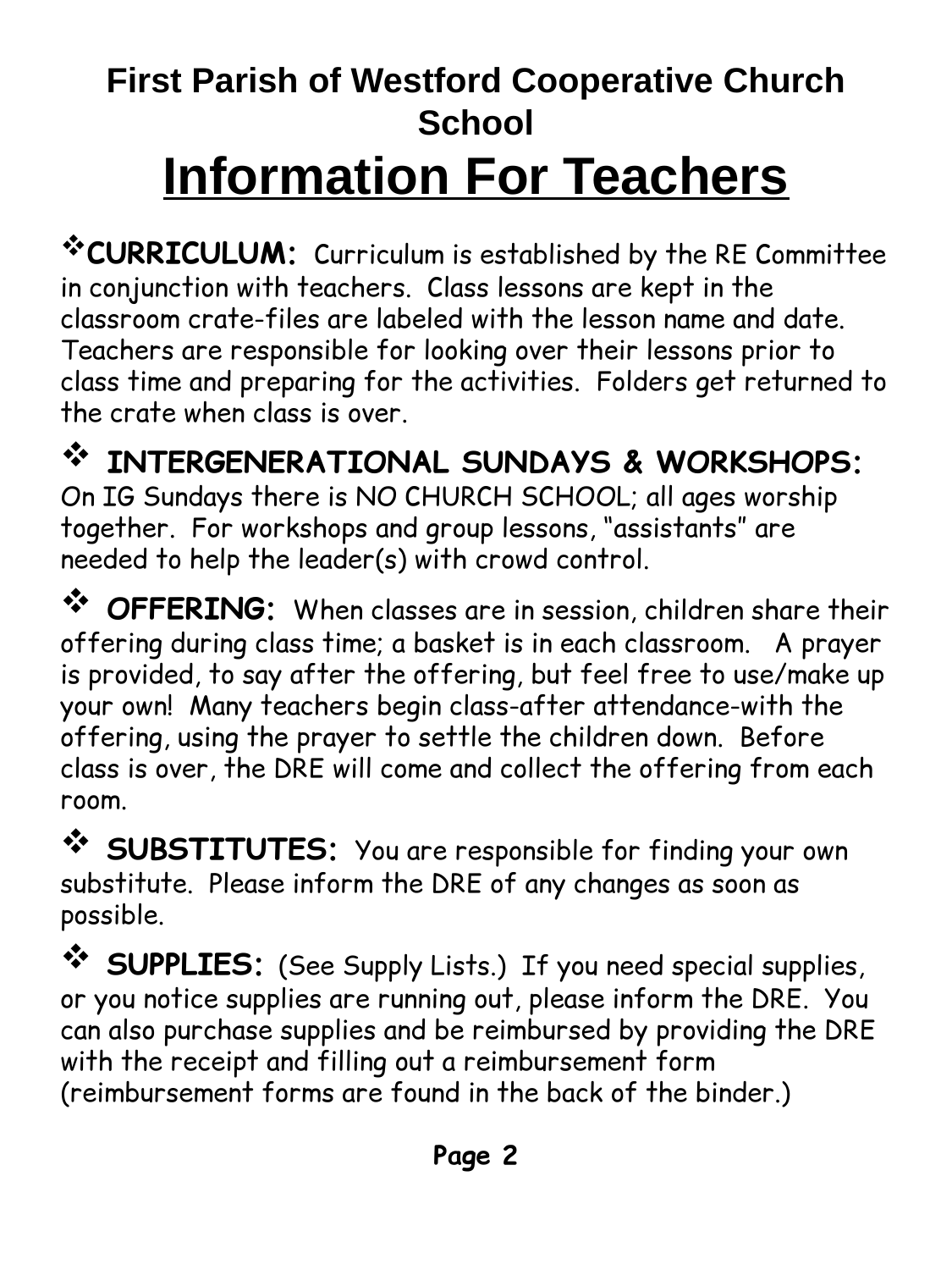

# First Parish of Westford Cooperative Church School Information For Teachers
CURRICULUM: Curriculum is established by the RE Committee in conjunction with teachers.  Class lessons are kept in the classroom crate-files are labeled with the lesson name and date.  Teachers are responsible for looking over their lessons prior to class time and preparing for the activities.  Folders get returned to the crate when class is over.

 INTERGENERATIONAL SUNDAYS & WORKSHOPS: On IG Sundays there is NO CHURCH SCHOOL; all ages worship together.  For workshops and group lessons, “assistants” are needed to help the leader(s) with crowd control.

 OFFERING: When classes are in session, children share their offering during class time; a basket is in each classroom.   A prayer is provided, to say after the offering, but feel free to use/make up your own!  Many teachers begin class-after attendance-with the offering, using the prayer to settle the children down.  Before class is over, the DRE will come and collect the offering from each room.

 SUBSTITUTES: You are responsible for finding your own substitute.  Please inform the DRE of any changes as soon as possible.

 SUPPLIES: (See Supply Lists.)  If you need special supplies, or you notice supplies are running out, please inform the DRE.  You can also purchase supplies and be reimbursed by providing the DRE with the receipt and filling out a reimbursement form (reimbursement forms are found in the back of the binder.)

Page 2